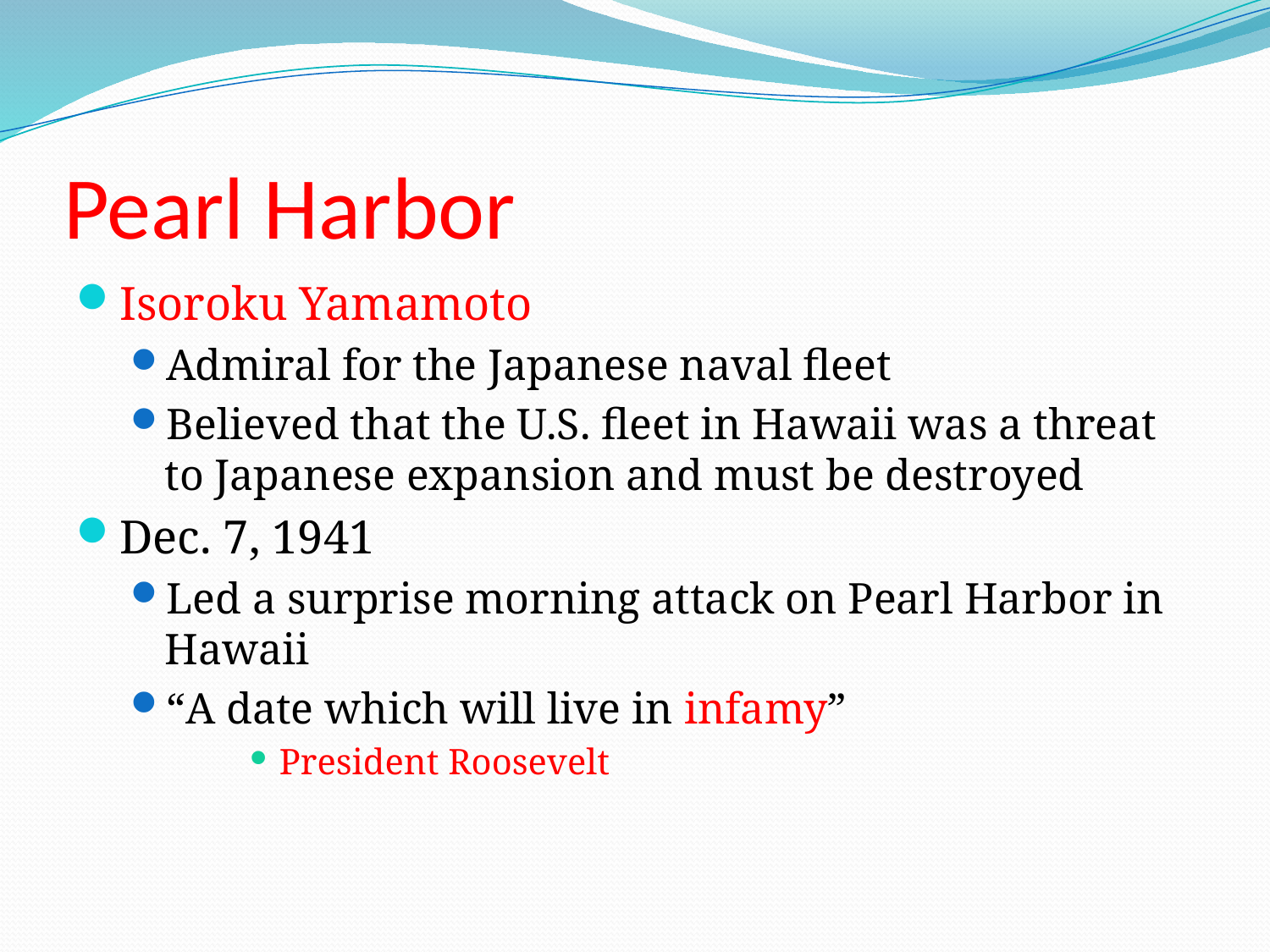

# Pearl Harbor
Isoroku Yamamoto
Admiral for the Japanese naval fleet
Believed that the U.S. fleet in Hawaii was a threat to Japanese expansion and must be destroyed
Dec. 7, 1941
Led a surprise morning attack on Pearl Harbor in Hawaii
“A date which will live in infamy”
President Roosevelt